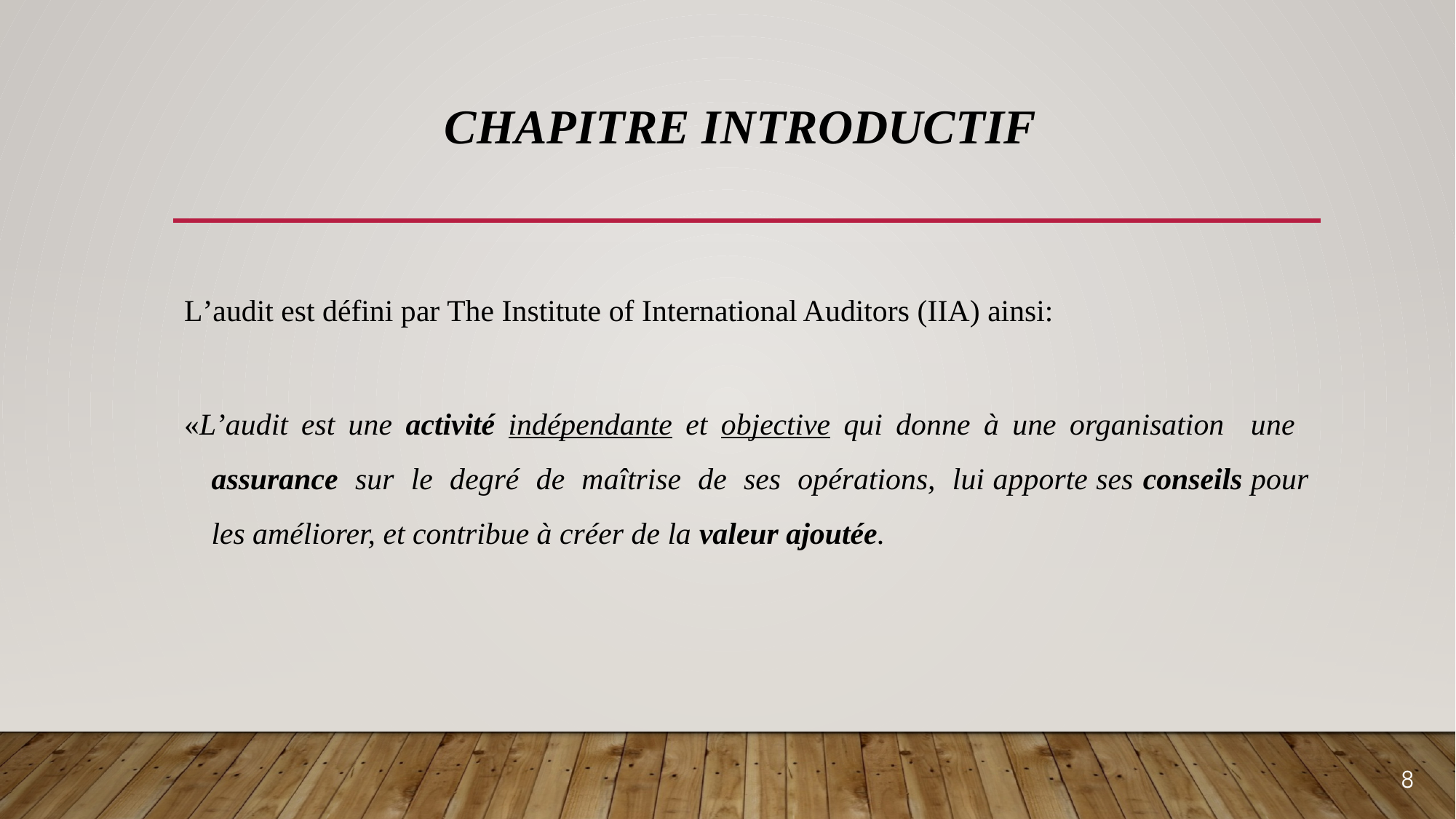

# Chapitre introductif

L’audit est défini par The Institute of International Auditors (IIA) ainsi:

«L’audit est une activité indépendante et objective qui donne à une organisation  une  assurance  sur  le  degré  de  maîtrise  de  ses  opérations,  lui apporte ses conseils pour les améliorer, et contribue à créer de la valeur ajoutée.

8